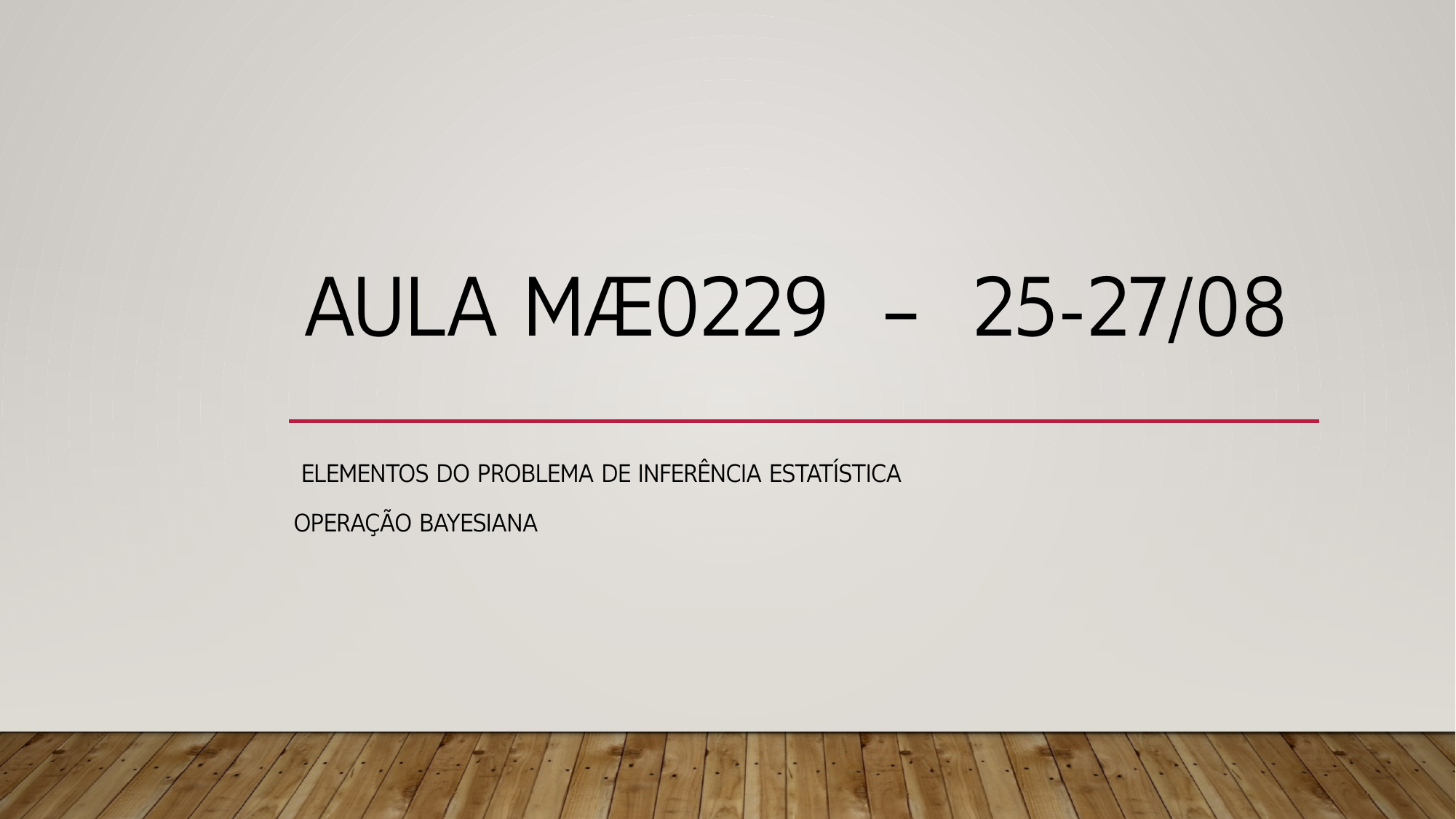

# Aula MAE0229  –  25-27/08
 ELEMENTOS DO PROBLEMA DE INFERÊNCIA ESTATÍSTICA
Operação bayesiana